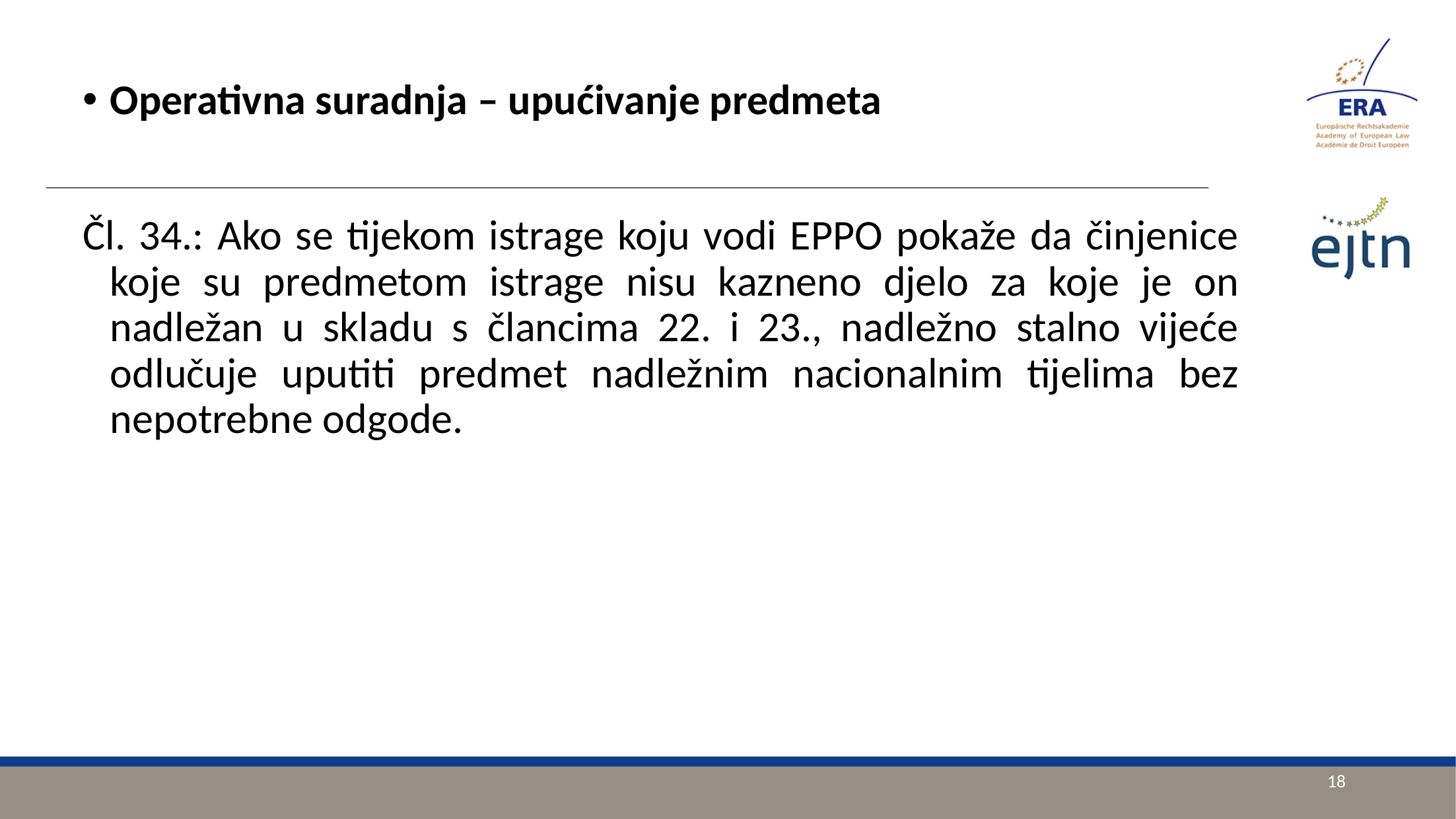

Operativna suradnja – upućivanje predmeta
Čl. 34.: Ako se tijekom istrage koju vodi EPPO pokaže da činjenice koje su predmetom istrage nisu kazneno djelo za koje je on nadležan u skladu s člancima 22. i 23., nadležno stalno vijeće odlučuje uputiti predmet nadležnim nacionalnim tijelima bez nepotrebne odgode.
18